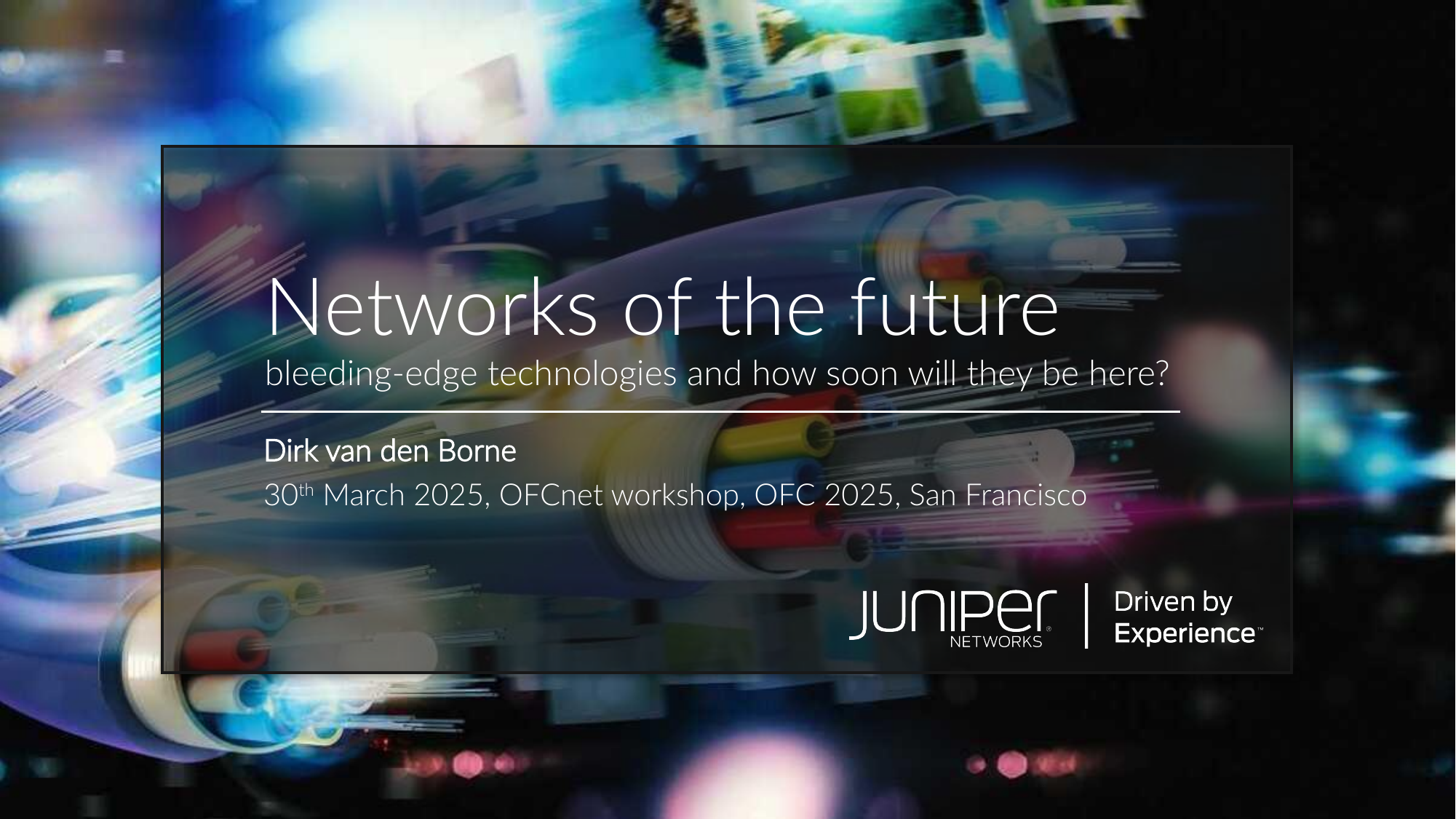

# Networks of the future bleeding-edge technologies and how soon will they be here?
Dirk van den Borne
30th March 2025, OFCnet workshop, OFC 2025, San Francisco